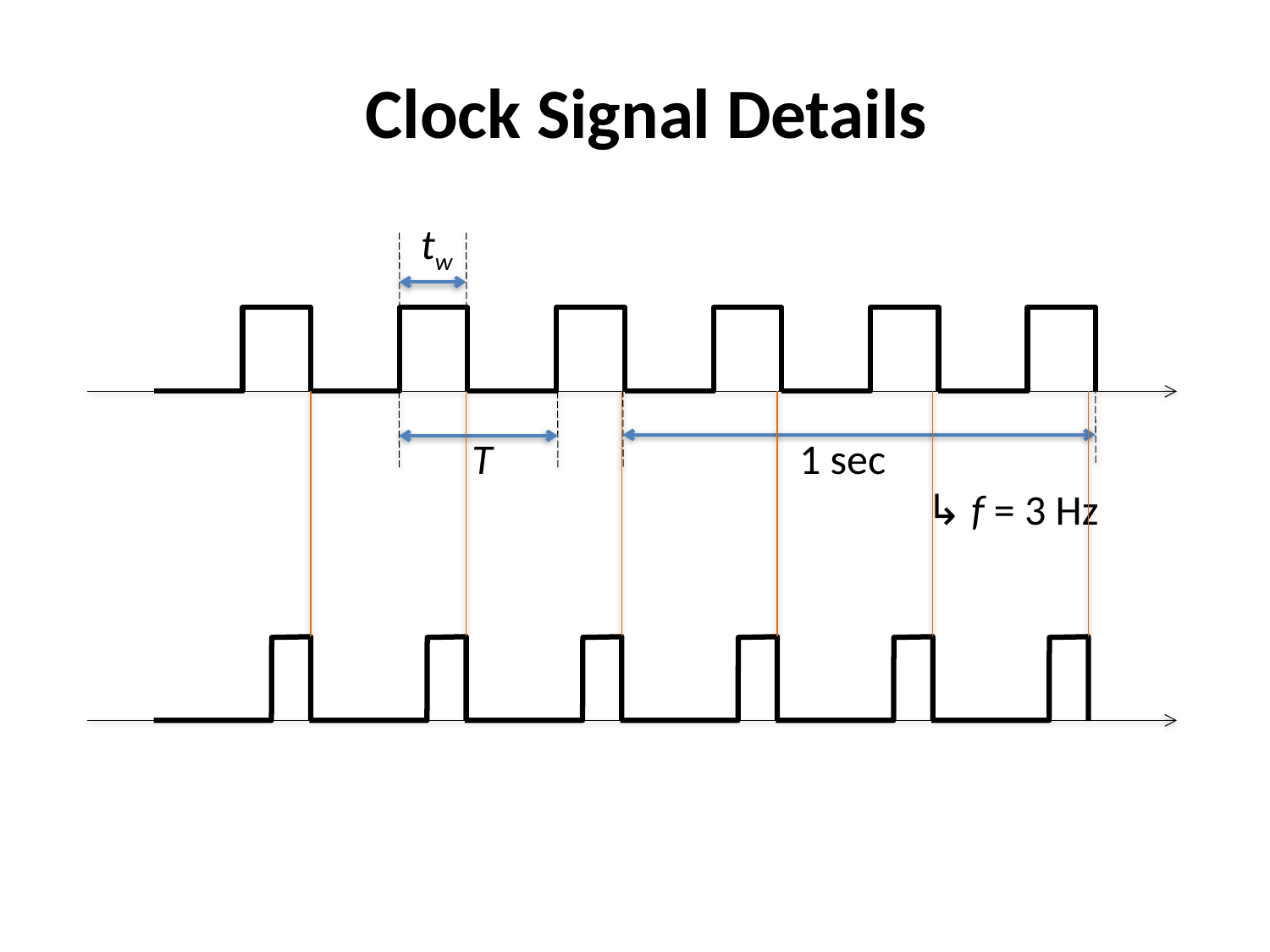

Clock Signal Details
tw

1 sec
	↳ f = 3 Hz
T